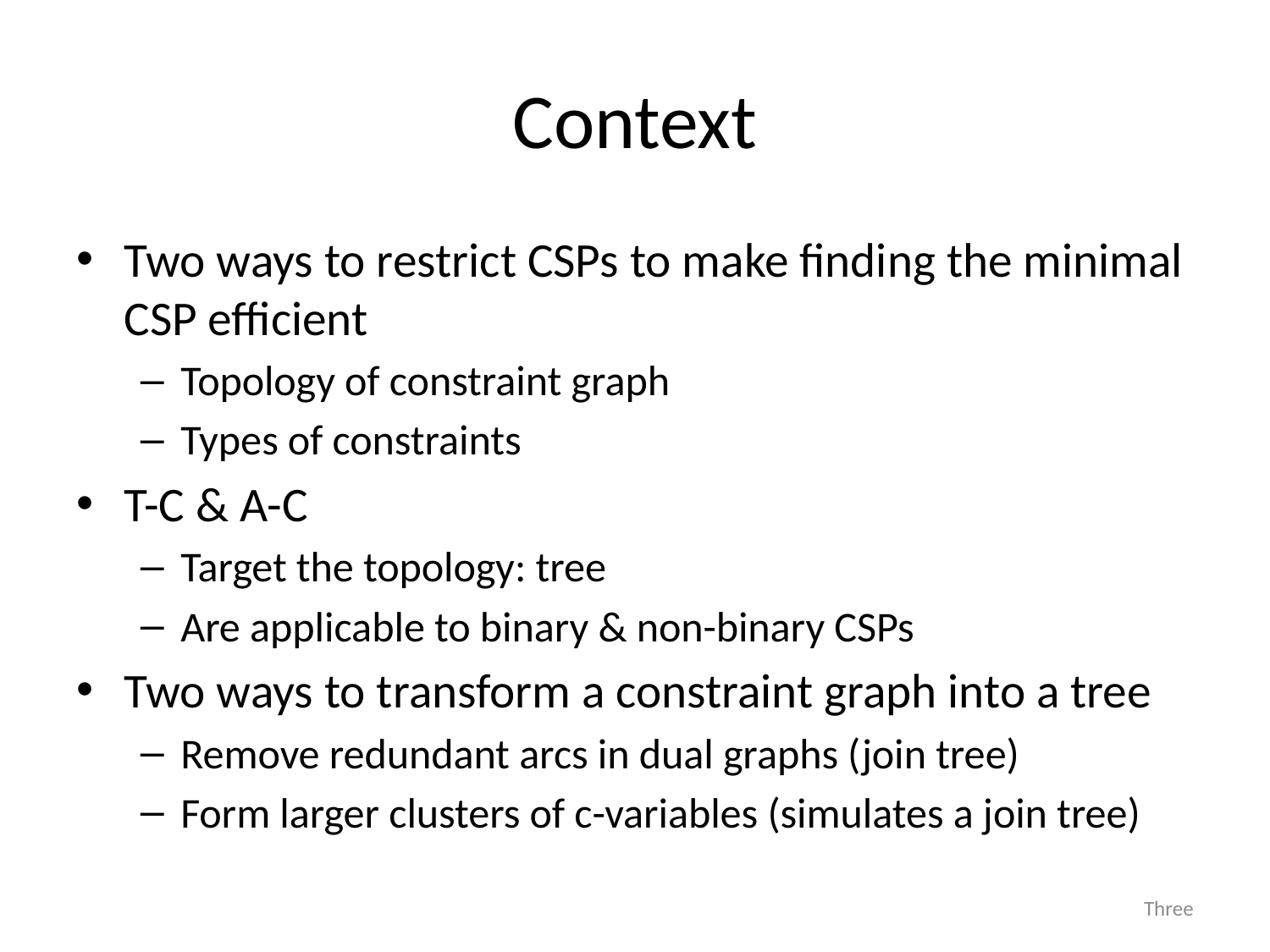

# Context
Two ways to restrict CSPs to make finding the minimal CSP efficient
Topology of constraint graph
Types of constraints
T-C & A-C
Target the topology: tree
Are applicable to binary & non-binary CSPs
Two ways to transform a constraint graph into a tree
Remove redundant arcs in dual graphs (join tree)
Form larger clusters of c-variables (simulates a join tree)
4